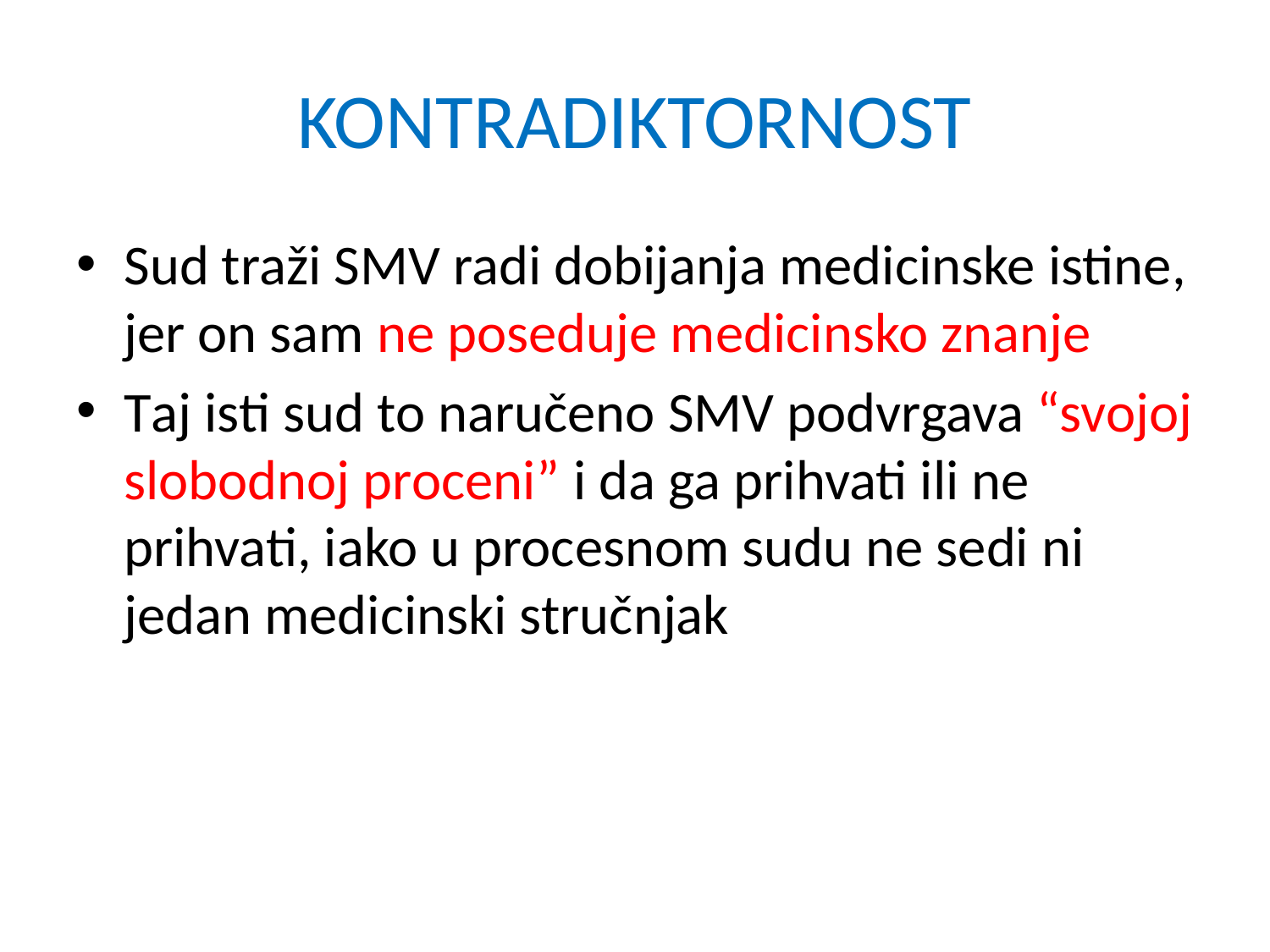

# KONTRADIKTORNOST
Sud traži SMV radi dobijanja medicinske istine, jer on sam ne poseduje medicinsko znanje
Taj isti sud to naručeno SMV podvrgava “svojoj slobodnoj proceni” i da ga prihvati ili ne prihvati, iako u procesnom sudu ne sedi ni jedan medicinski stručnjak